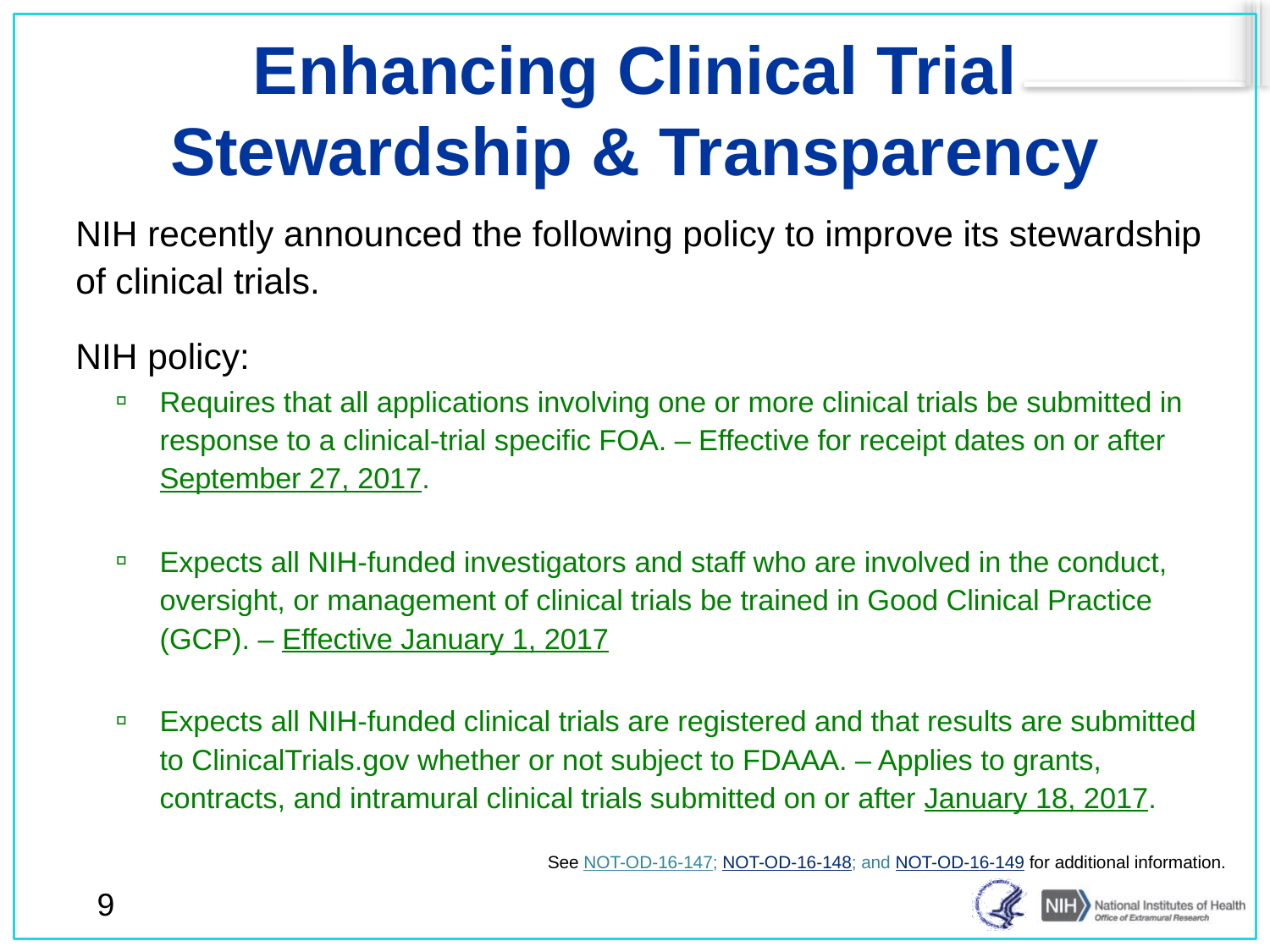

# Enhancing Clinical Trial Stewardship & Transparency
NIH recently announced the following policy to improve its stewardship of clinical trials.

NIH policy:
Requires that all applications involving one or more clinical trials be submitted in response to a clinical-trial specific FOA. – Effective for receipt dates on or after September 27, 2017.

Expects all NIH-funded investigators and staff who are involved in the conduct, oversight, or management of clinical trials be trained in Good Clinical Practice (GCP). – Effective January 1, 2017

Expects all NIH-funded clinical trials are registered and that results are submitted to ClinicalTrials.gov whether or not subject to FDAAA. – Applies to grants, contracts, and intramural clinical trials submitted on or after January 18, 2017.

See NOT-OD-16-147; NOT-OD-16-148; and NOT-OD-16-149 for additional information.
9